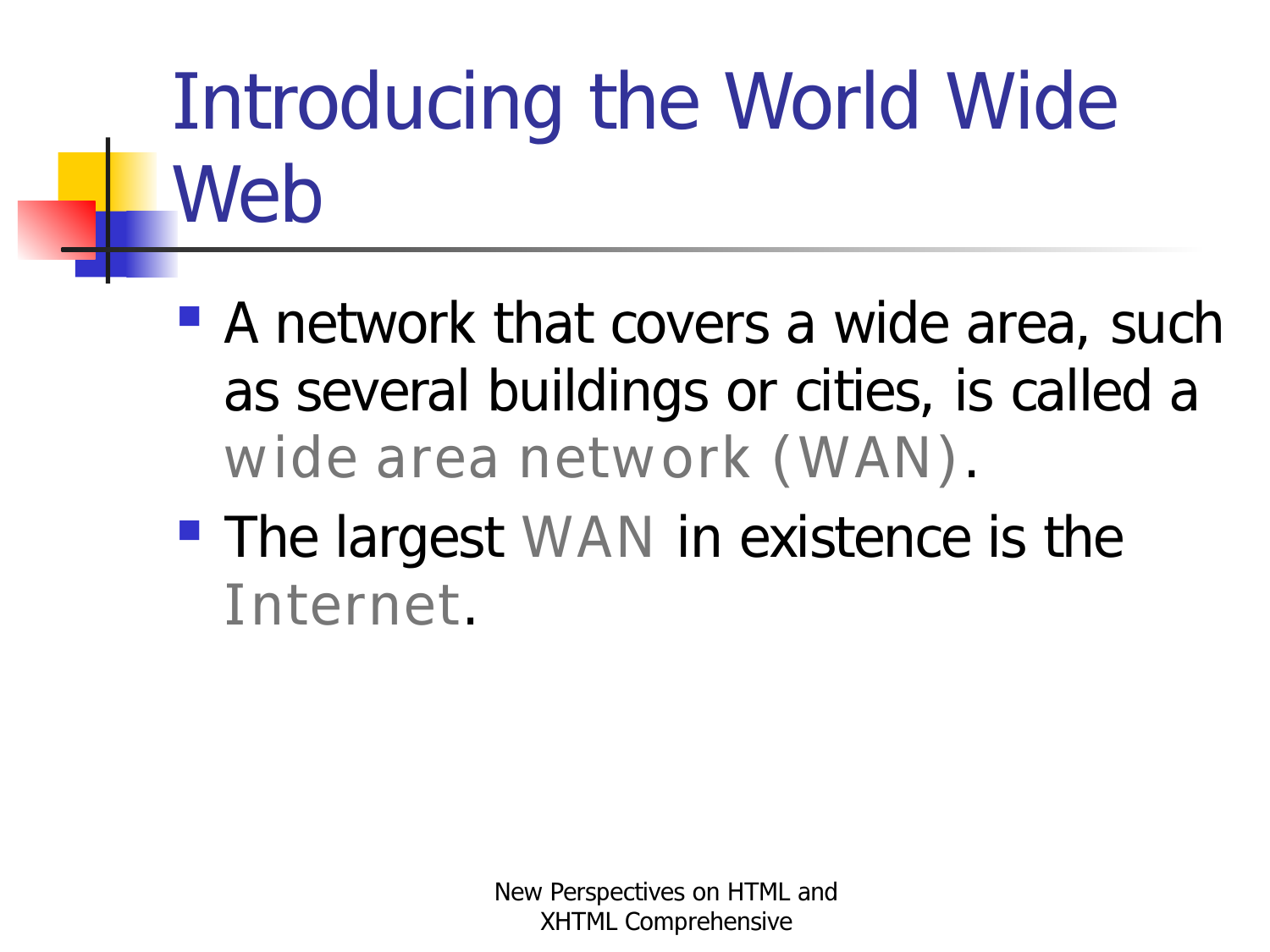

# Introducing the World Wide Web
A network that covers a wide area, such as several buildings or cities, is called a wide area network (WAN).
The largest WAN in existence is the Internet.

New Perspectives on HTML and XHTML Comprehensive